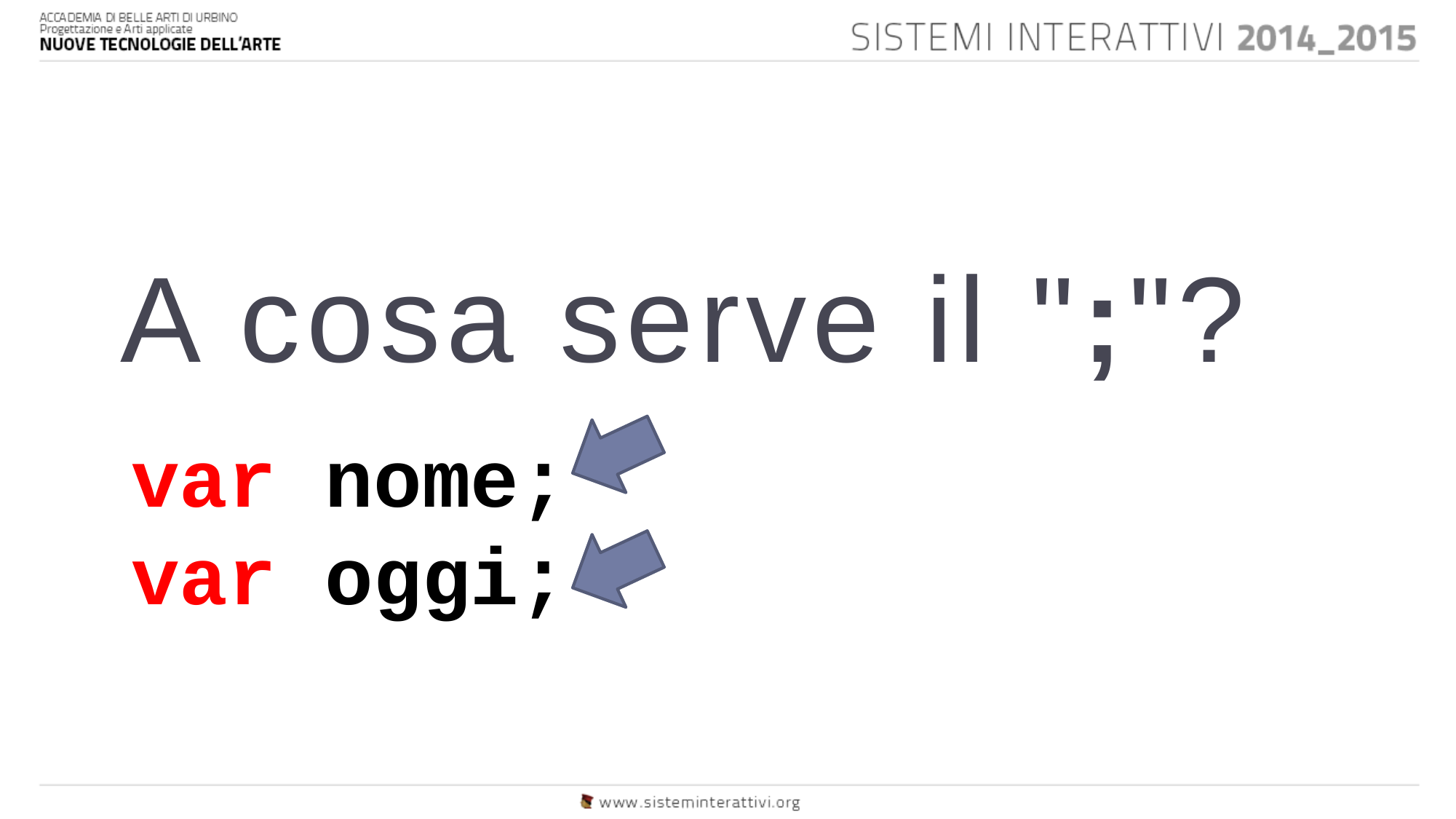

?
# A cosa serve il ";"?

var nome;
var oggi;